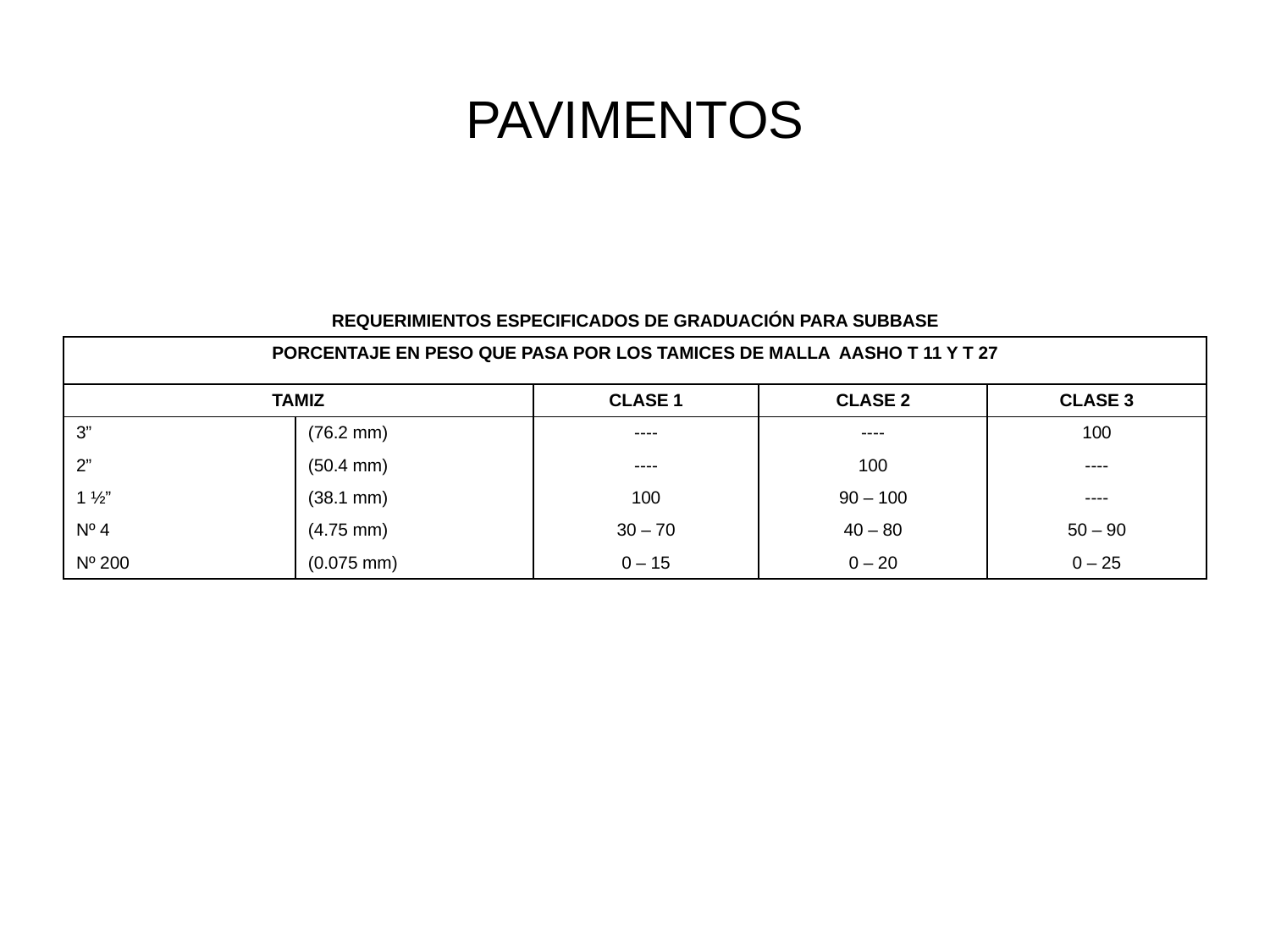

# PAVIMENTOS
|  |  |  |  |  |
| --- | --- | --- | --- | --- |
| REQUERIMIENTOS ESPECIFICADOS DE GRADUACIÓN PARA SUBBASE |  |  |  |  |
| PORCENTAJE EN PESO QUE PASA POR LOS TAMICES DE MALLA AASHO T 11 Y T 27 |  |  |  |  |
| TAMIZ |  | CLASE 1 | CLASE 2 | CLASE 3 |
| 3” | (76.2 mm) | ---- | ---- | 100 |
| 2” | (50.4 mm) | ---- | 100 | ---- |
| 1 ½” | (38.1 mm) | 100 | 90 – 100 | ---- |
| Nº 4 | (4.75 mm) | 30 – 70 | 40 – 80 | 50 – 90 |
| Nº 200 | (0.075 mm) | 0 – 15 | 0 – 20 | 0 – 25 |
|  |  |  |  |  |